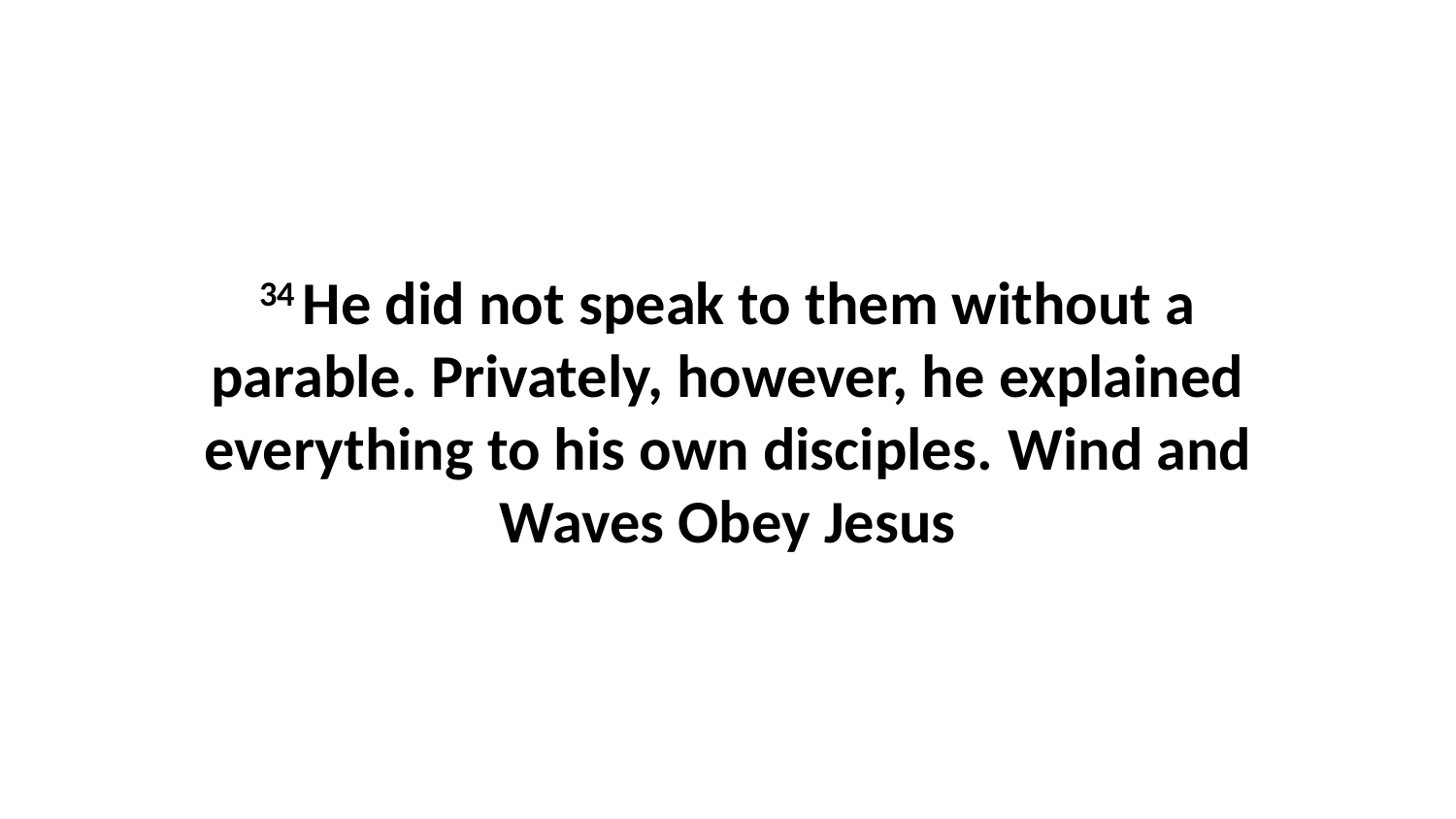

34 He did not speak to them without a parable. Privately, however, he explained everything to his own disciples. Wind and Waves Obey Jesus